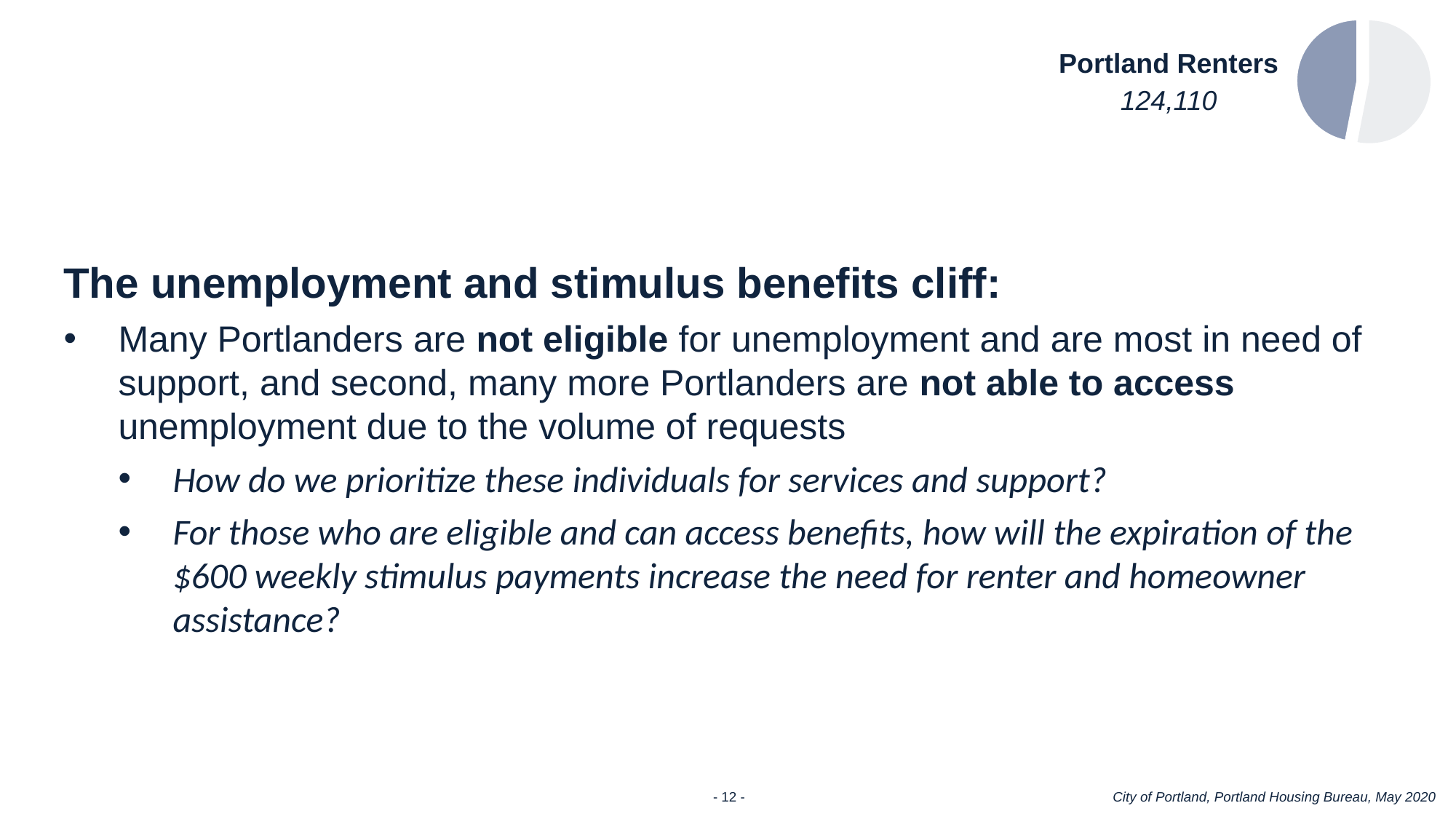

### Chart

| Category | All Portland Households |
|---|---|
| Homeowner | 140318.0 |
| Renter | 124110.0 |
Portland Renters
124,110
The unemployment and stimulus benefits cliff:
Many Portlanders are not eligible for unemployment and are most in need of support, and second, many more Portlanders are not able to access unemployment due to the volume of requests
How do we prioritize these individuals for services and support?
For those who are eligible and can access benefits, how will the expiration of the $600 weekly stimulus payments increase the need for renter and homeowner assistance?
City of Portland, Portland Housing Bureau, May 2020
- 12 -